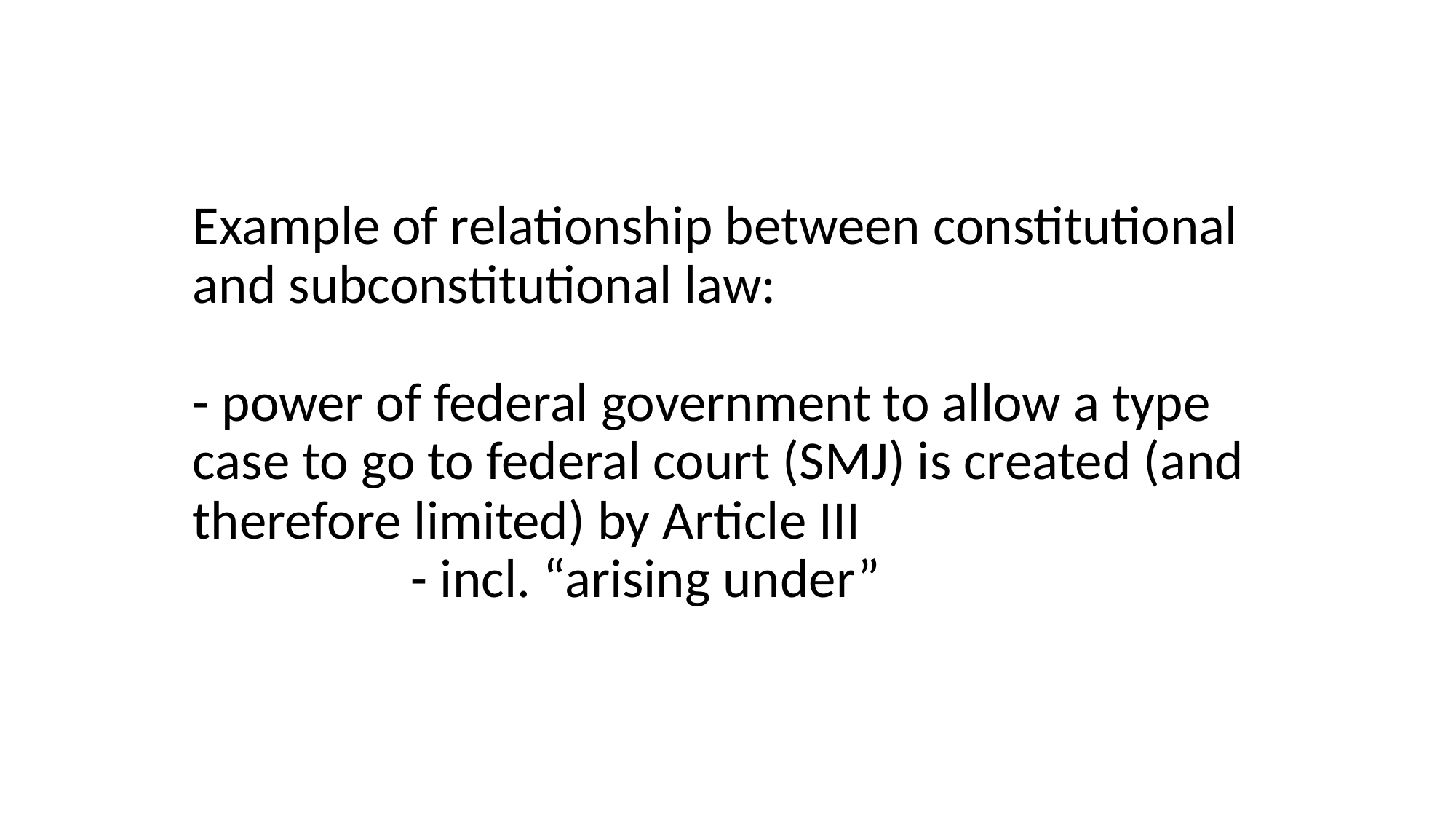

# Example of relationship between constitutional and subconstitutional law: - power of federal government to allow a type case to go to federal court (SMJ) is created (and therefore limited) by Article III - incl. “arising under”